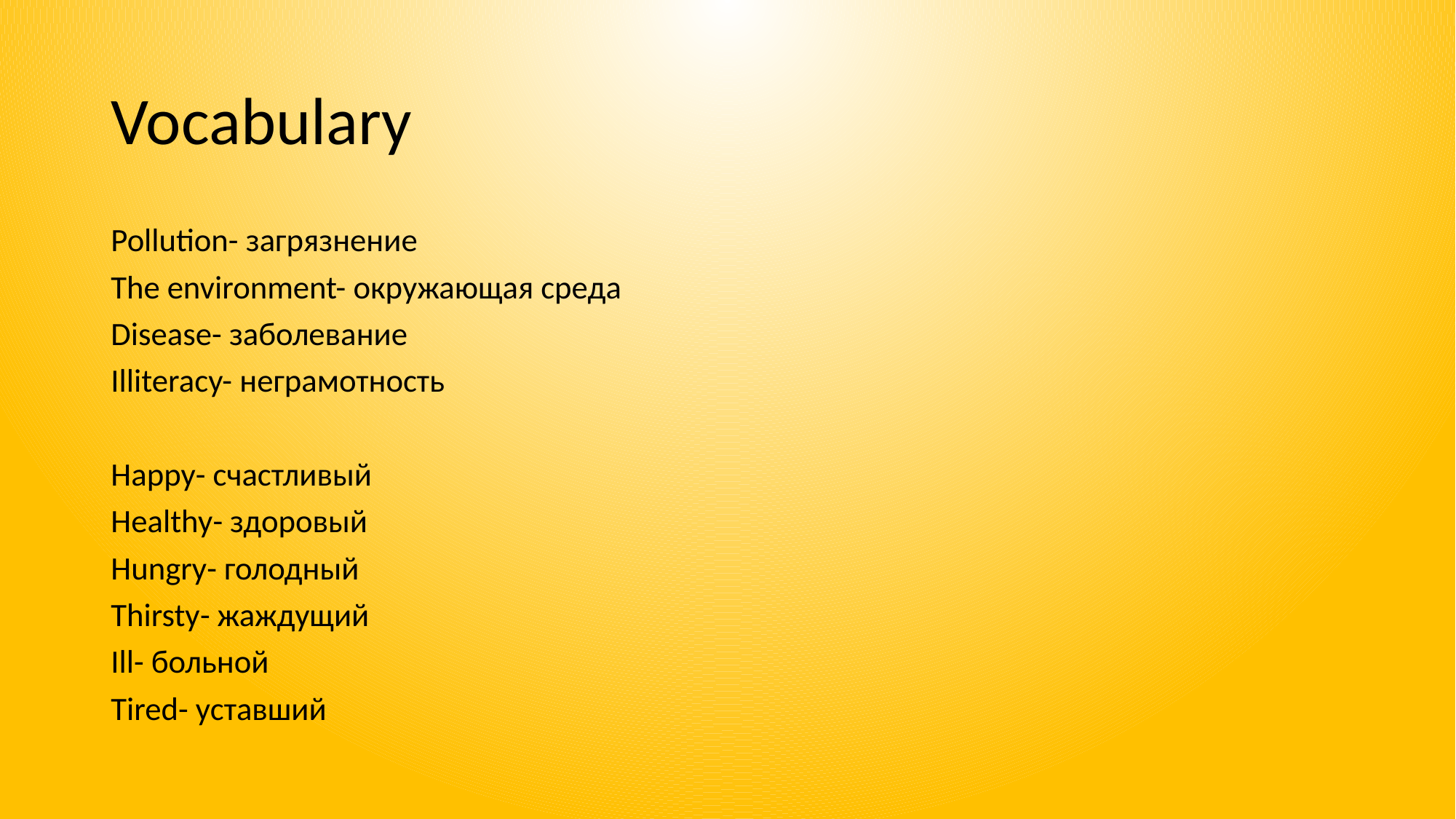

# Vocabulary
Pollution- загрязнение
The environment- окружающая среда
Disease- заболевание
Illiteracy- неграмотность

Happy- счастливый
Healthy- здоровый
Hungry- голодный
Thirsty- жаждущий
Ill- больной
Tired- уставший